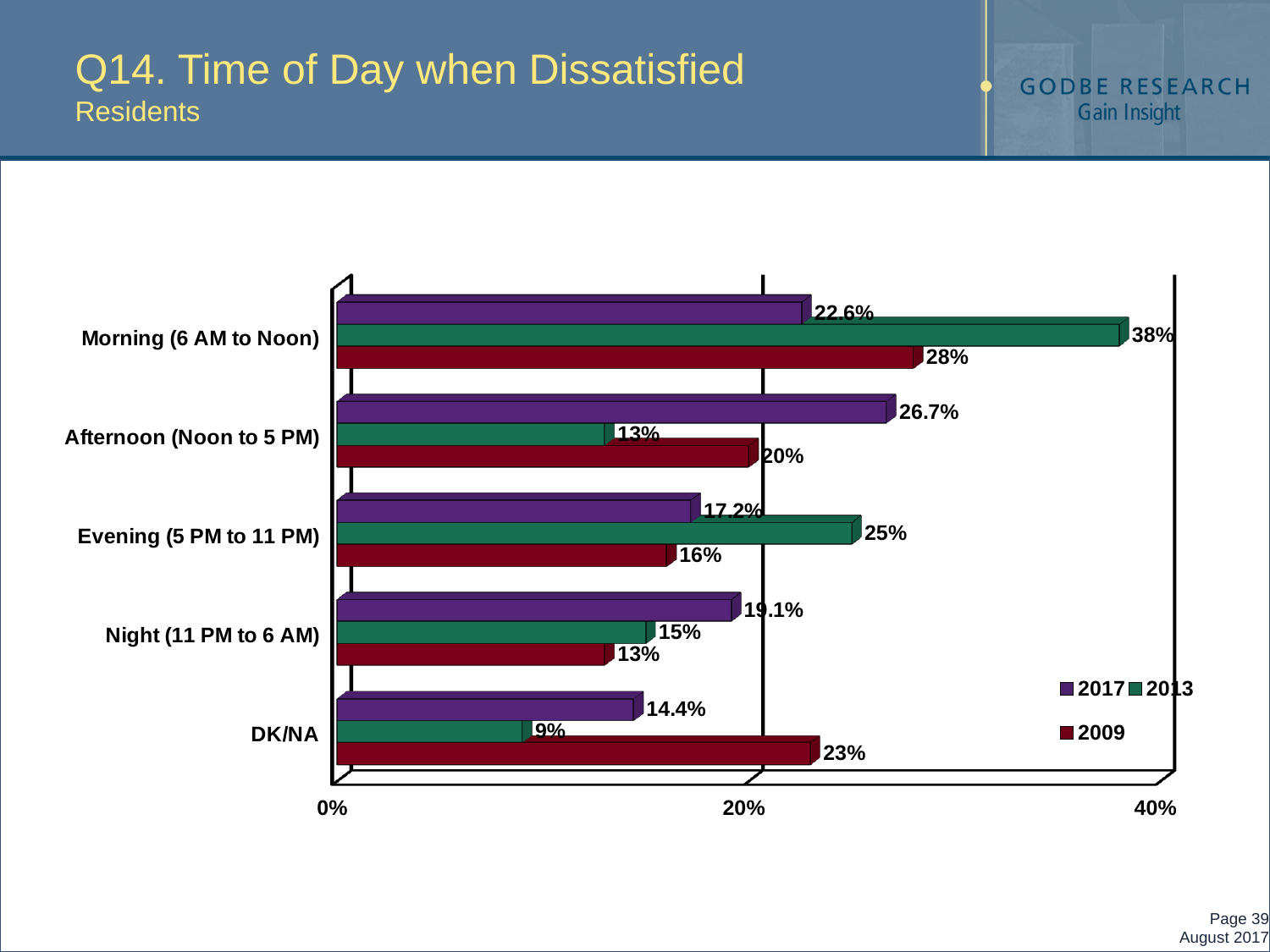

# Q14. Time of Day when Dissatisfied Residents

[unsupported chart]